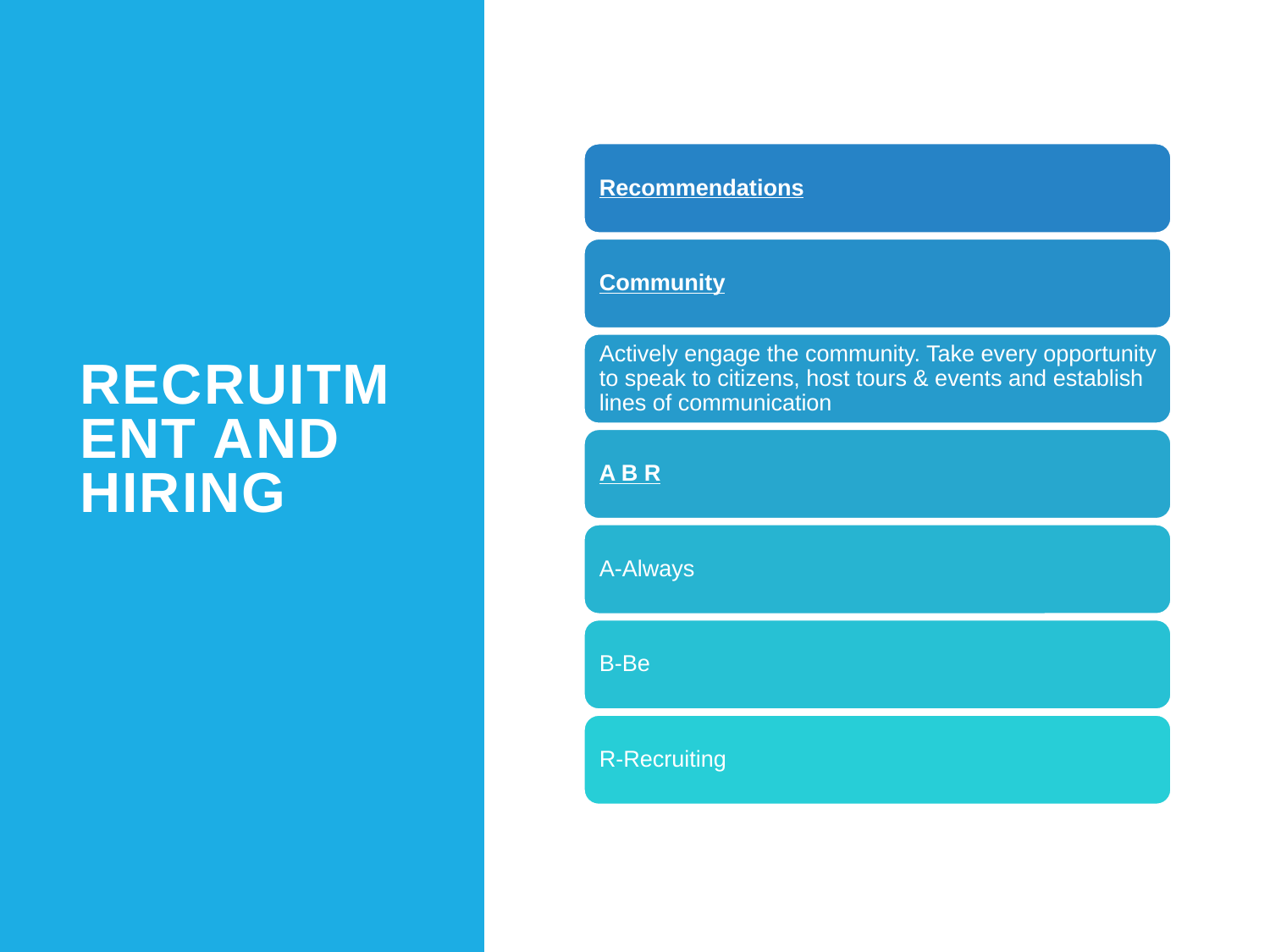

# Recruitment and hiring
Recommendations
Community
Actively engage the community. Take every opportunity to speak to citizens, host tours & events and establish lines of communication
A B R
A-Always
B-Be
R-Recruiting